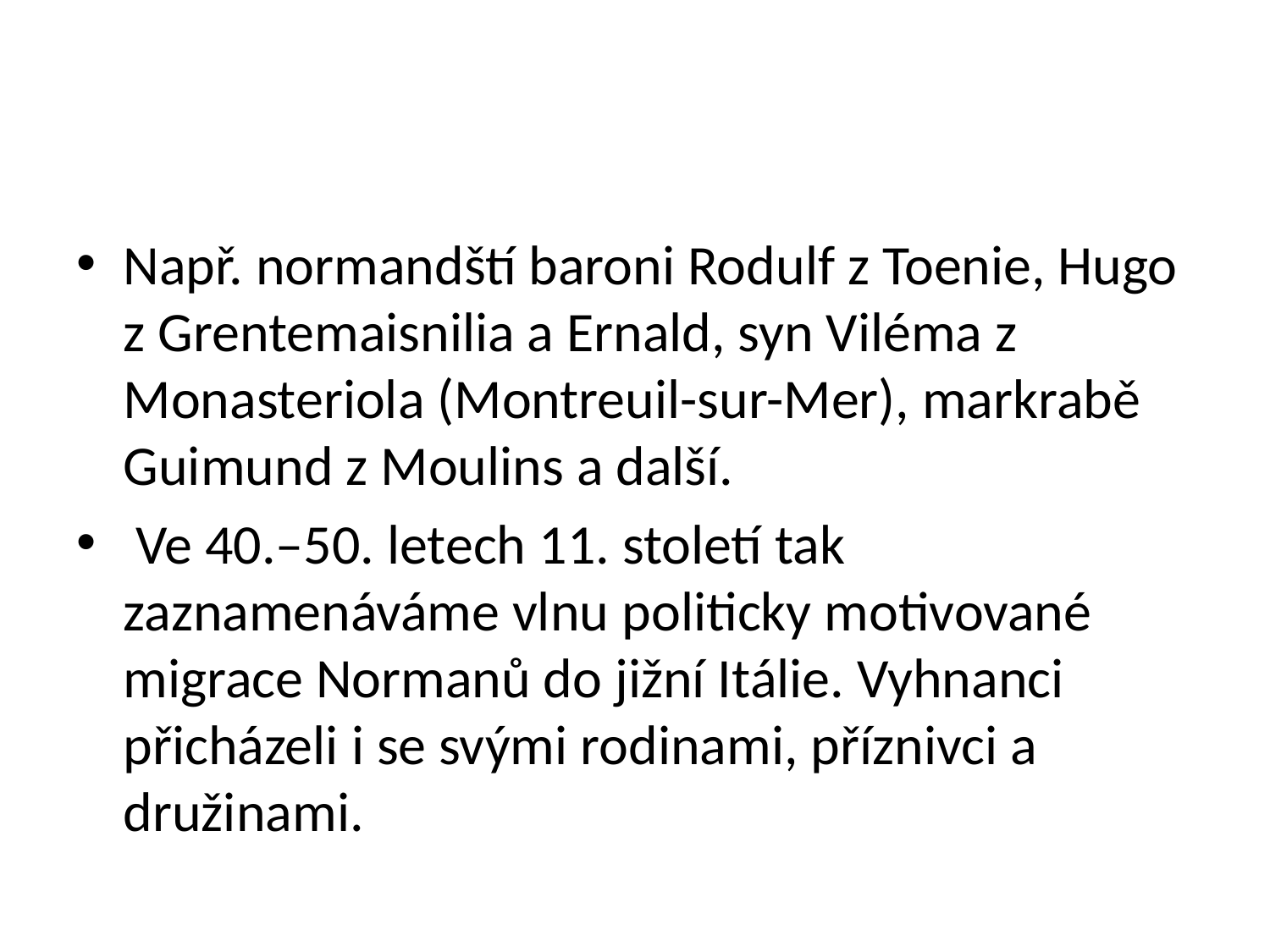

#
Např. normandští baroni Rodulf z Toenie, Hugo z Grentemaisnilia a Ernald, syn Viléma z Monasteriola (Montreuil-sur-Mer), markrabě Guimund z Moulins a další.
 Ve 40.–50. letech 11. století tak zaznamenáváme vlnu politicky motivované migrace Normanů do jižní Itálie. Vyhnanci přicházeli i se svými rodinami, příznivci a družinami.